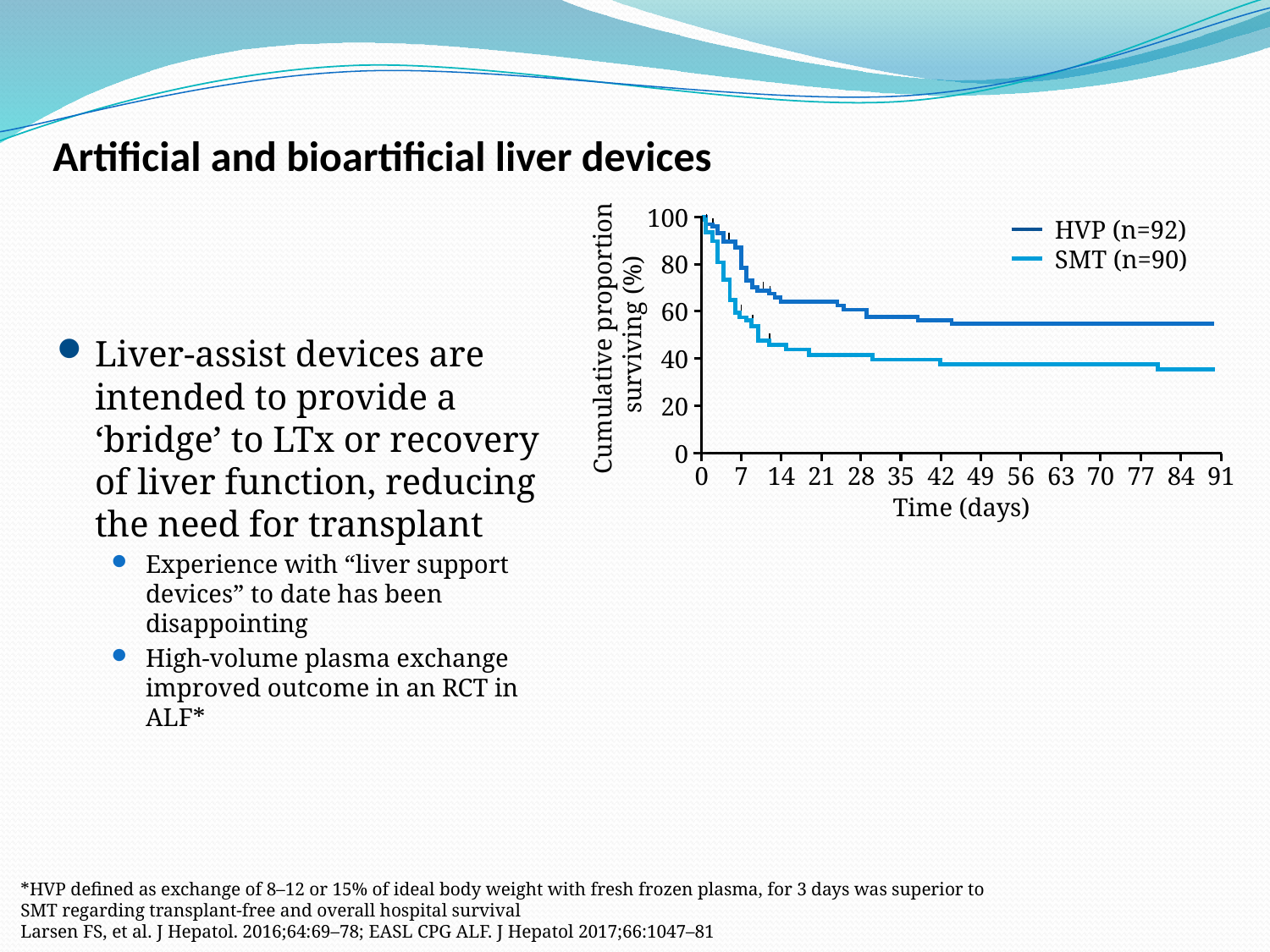

# Artificial and bioartificial liver devices

Liver-assist devices are intended to provide a ‘bridge’ to LTx or recovery of liver function, reducing the need for transplant
Experience with “liver support devices” to date has been disappointing
High-volume plasma exchange improved outcome in an RCT in ALF*
100
80
60
Cumulative proportion
surviving (%)
40
20
0
0
7
14
21
28
35
42
49
56
63
70
77
84
91
Time (days)

HVP (n=92)
SMT (n=90)
*HVP defined as exchange of 8–12 or 15% of ideal body weight with fresh frozen plasma, for 3 days was superior to SMT regarding transplant-free and overall hospital survival
Larsen FS, et al. J Hepatol. 2016;64:69–78; EASL CPG ALF. J Hepatol 2017;66:1047–81